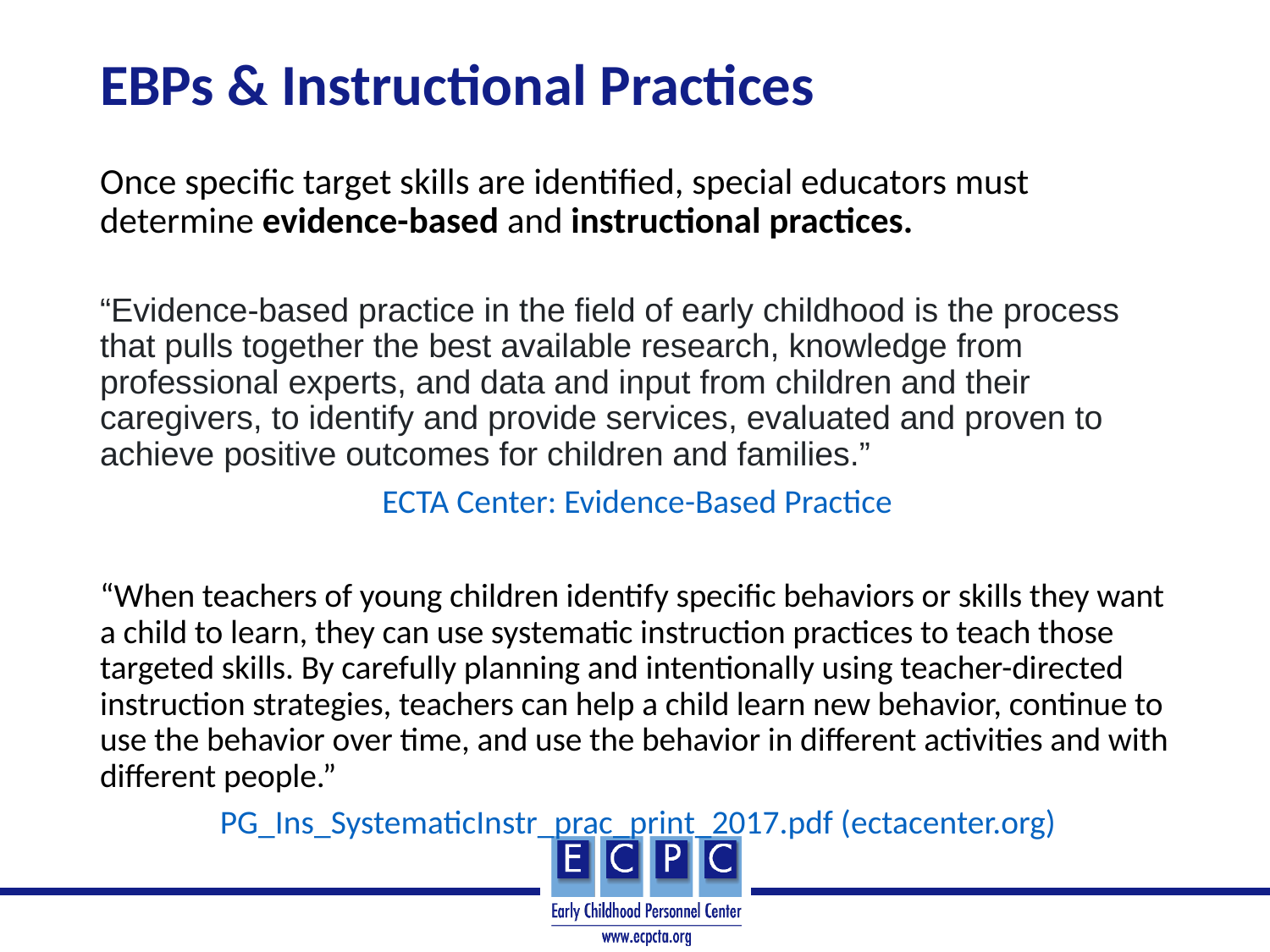

# EBPs & Instructional Practices
Once specific target skills are identified, special educators must determine evidence-based and instructional practices.

“Evidence-based practice in the field of early childhood is the process that pulls together the best available research, knowledge from professional experts, and data and input from children and their caregivers, to identify and provide services, evaluated and proven to achieve positive outcomes for children and families.”
ECTA Center: Evidence-Based Practice

“When teachers of young children identify specific behaviors or skills they want a child to learn, they can use systematic instruction practices to teach those targeted skills. By carefully planning and intentionally using teacher-directed instruction strategies, teachers can help a child learn new behavior, continue to use the behavior over time, and use the behavior in different activities and with different people.”
PG_Ins_SystematicInstr_prac_print_2017.pdf (ectacenter.org)